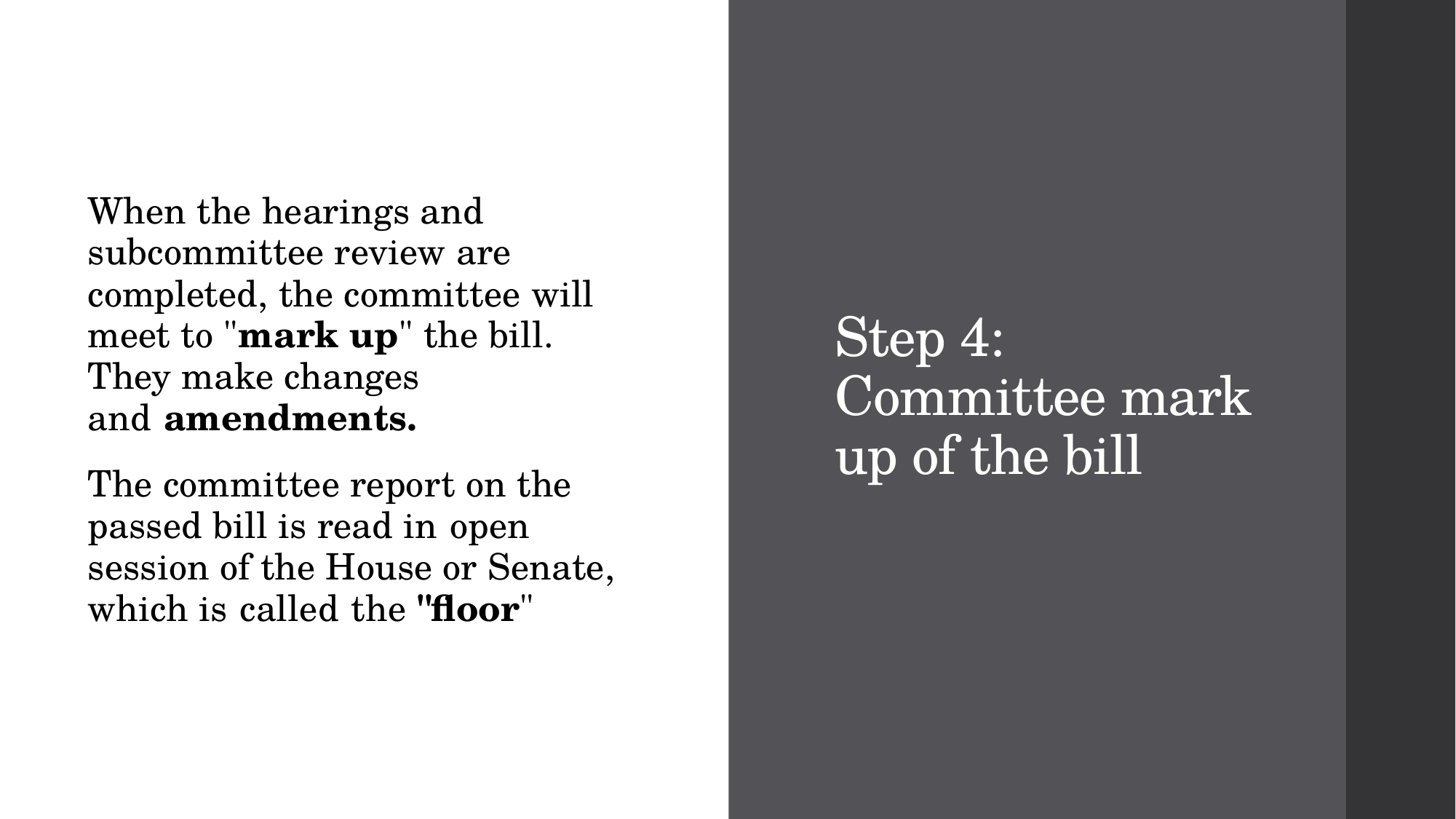

# Step 4: Committee mark up of the bill
When the hearings and subcommittee review are completed, the committee will meet to "mark up" the bill. They make changes and amendments.
The committee report on the passed bill is read in open session of the House or Senate, which is called the "floor"